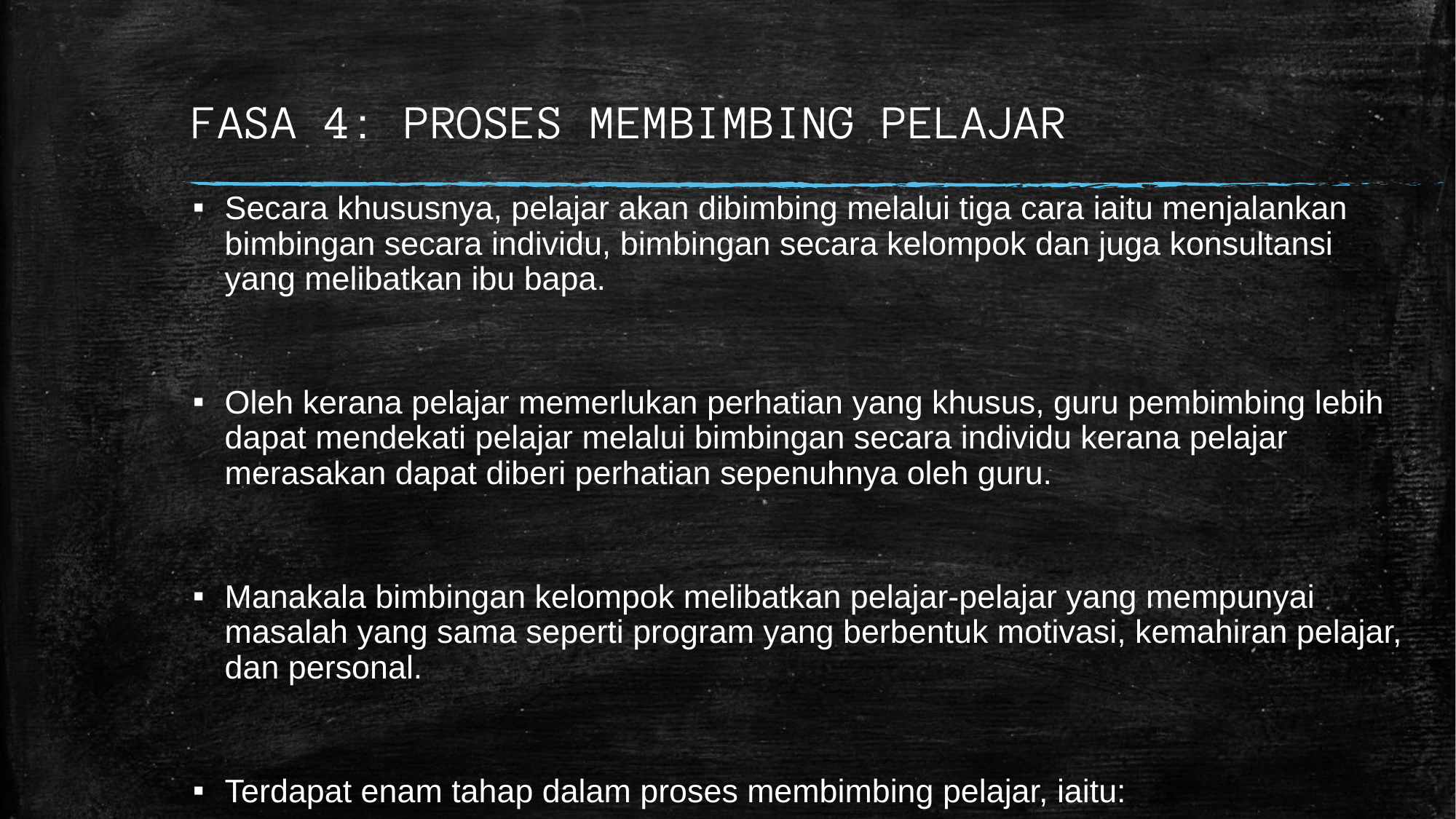

# FASA 4: PROSES MEMBIMBING PELAJAR
Secara khususnya, pelajar akan dibimbing melalui tiga cara iaitu menjalankan bimbingan secara individu, bimbingan secara kelompok dan juga konsultansi yang melibatkan ibu bapa.

Oleh kerana pelajar memerlukan perhatian yang khusus, guru pembimbing lebih dapat mendekati pelajar melalui bimbingan secara individu kerana pelajar merasakan dapat diberi perhatian sepenuhnya oleh guru.

Manakala bimbingan kelompok melibatkan pelajar-pelajar yang mempunyai masalah yang sama seperti program yang berbentuk motivasi, kemahiran pelajar, dan personal.

Terdapat enam tahap dalam proses membimbing pelajar, iaitu: